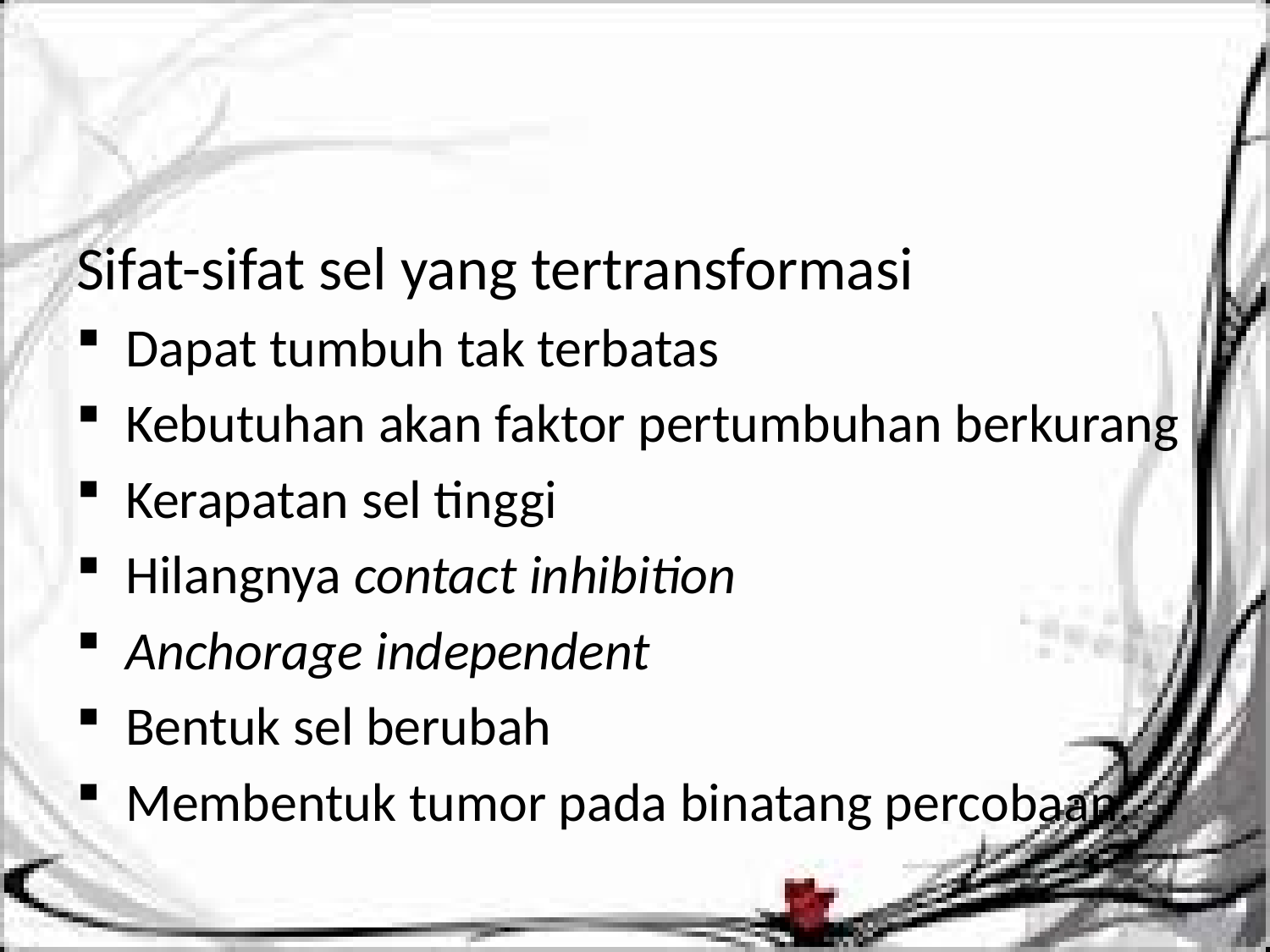

#
Sifat-sifat sel yang tertransformasi
Dapat tumbuh tak terbatas
Kebutuhan akan faktor pertumbuhan berkurang
Kerapatan sel tinggi
Hilangnya contact inhibition
Anchorage independent
Bentuk sel berubah
Membentuk tumor pada binatang percobaan.